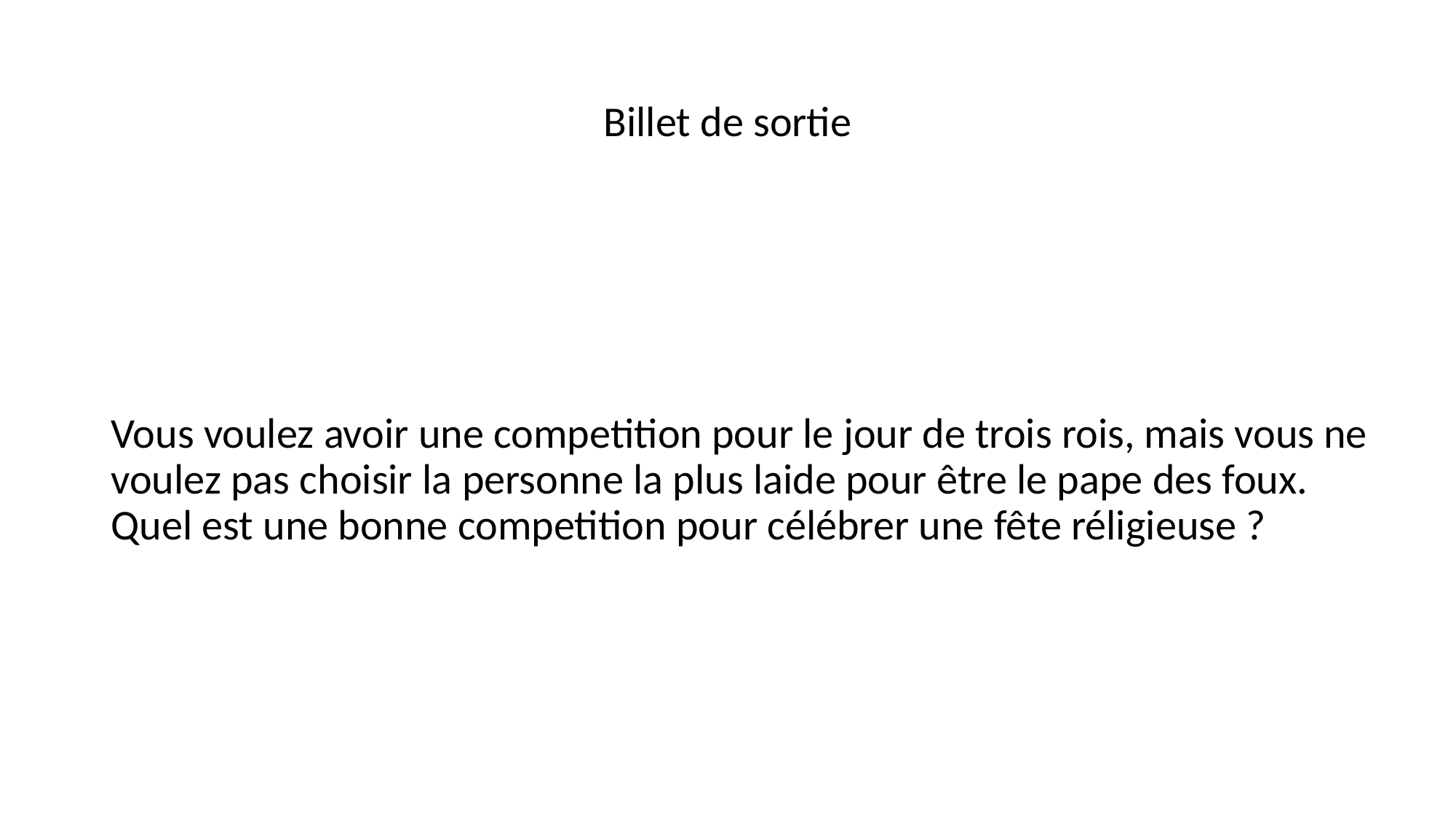

# Billet de sortie

Vous voulez avoir une competition pour le jour de trois rois, mais vous ne voulez pas choisir la personne la plus laide pour être le pape des foux. Quel est une bonne competition pour célébrer une fête réligieuse ?